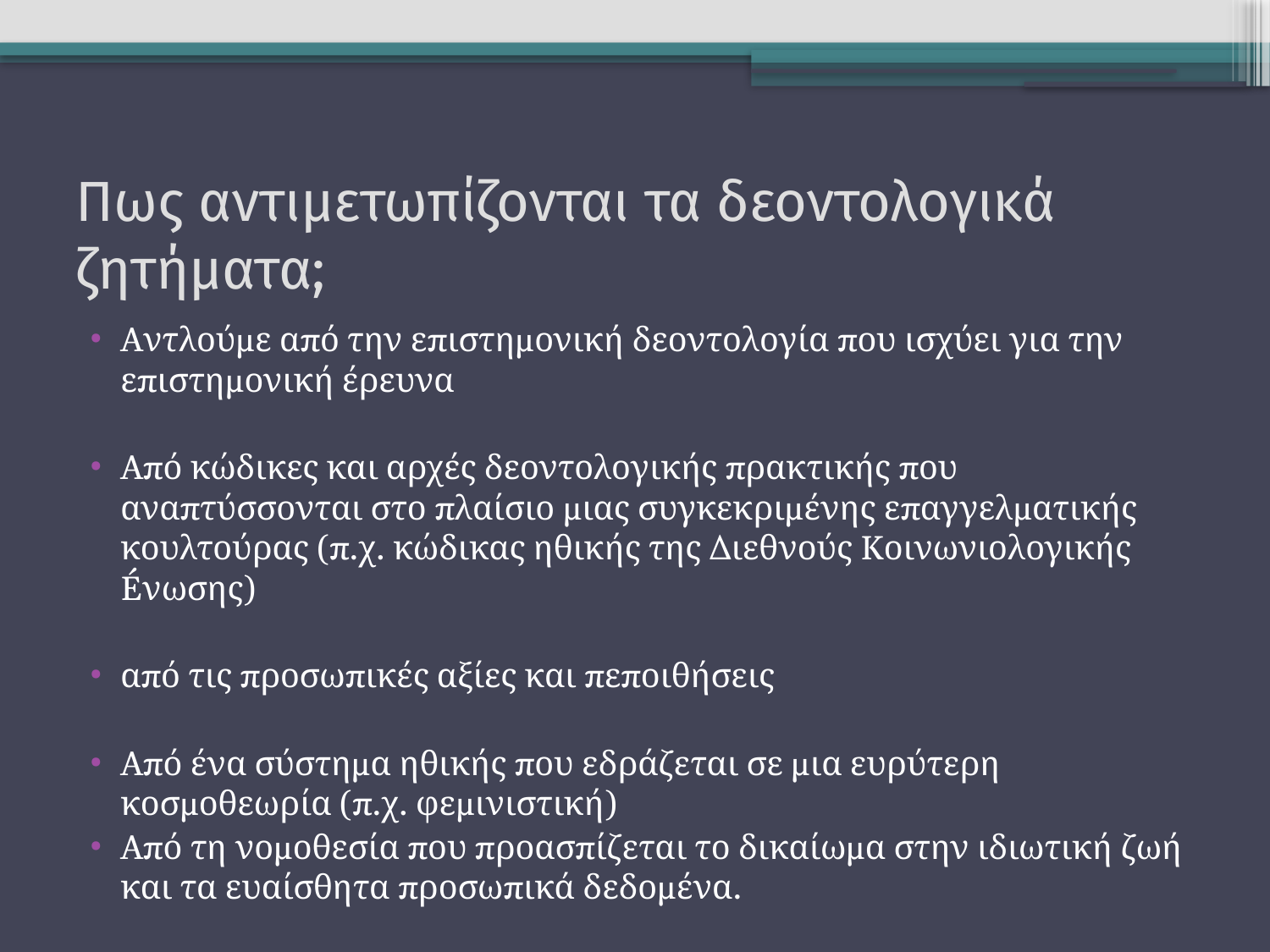

# Πως αντιμετωπίζονται τα δεοντολογικά ζητήματα;
Αντλούμε από την επιστημονική δεοντολογία που ισχύει για την επιστημονική έρευνα

Από κώδικες και αρχές δεοντολογικής πρακτικής που αναπτύσσονται στο πλαίσιο μιας συγκεκριμένης επαγγελματικής κουλτούρας (π.χ. κώδικας ηθικής της Διεθνούς Κοινωνιολογικής Ένωσης)

από τις προσωπικές αξίες και πεποιθήσεις

Από ένα σύστημα ηθικής που εδράζεται σε μια ευρύτερη κοσμοθεωρία (π.χ. φεμινιστική)
Από τη νομοθεσία που προασπίζεται το δικαίωμα στην ιδιωτική ζωή και τα ευαίσθητα προσωπικά δεδομένα.